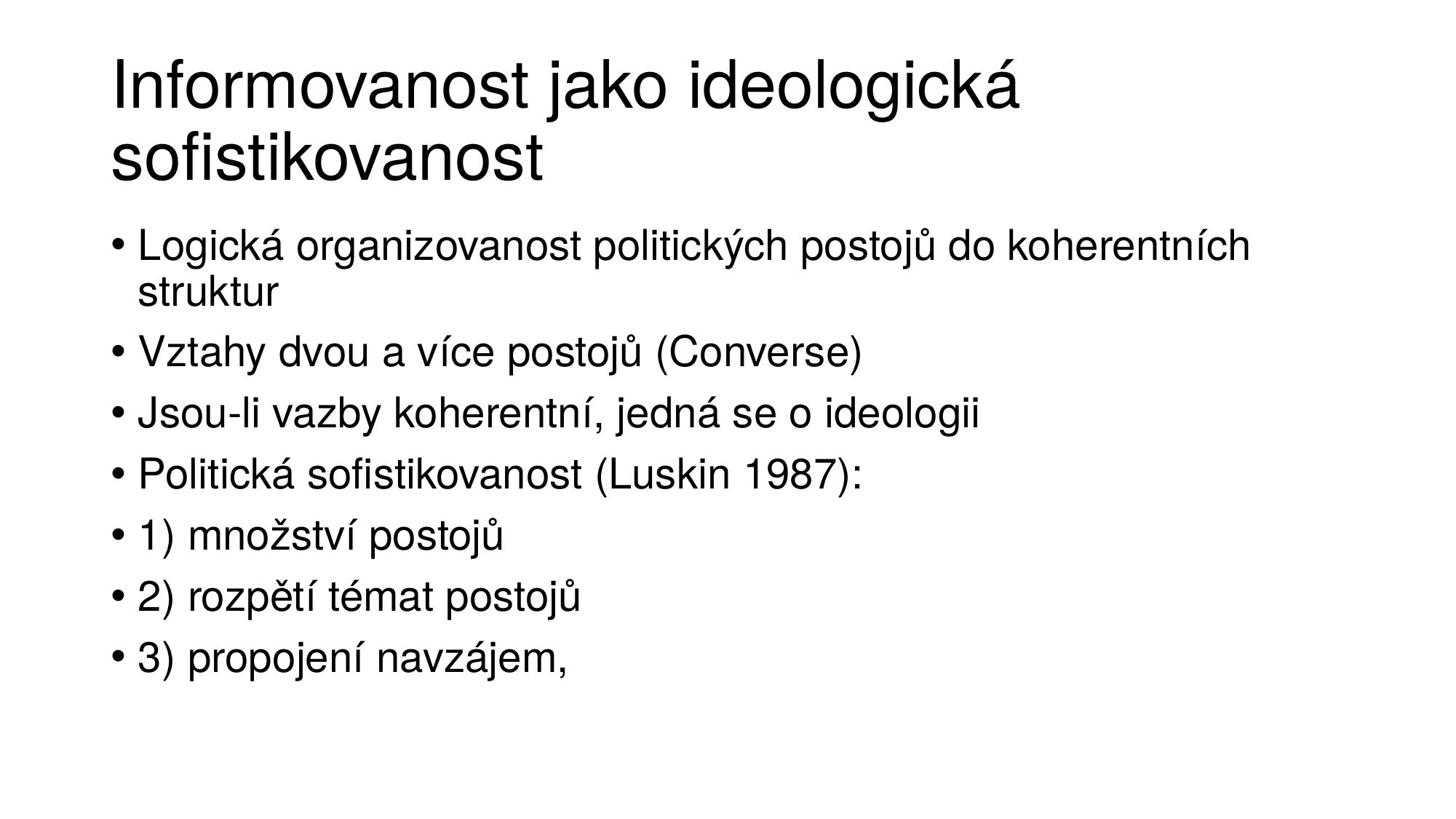

# Informovanost jako ideologická sofistikovanost
Logická organizovanost politických postojů do koherentních struktur
Vztahy dvou a více postojů (Converse)
Jsou-li vazby koherentní, jedná se o ideologii
Politická sofistikovanost (Luskin 1987):
1) množství postojů
2) rozpětí témat postojů
3) propojení navzájem,